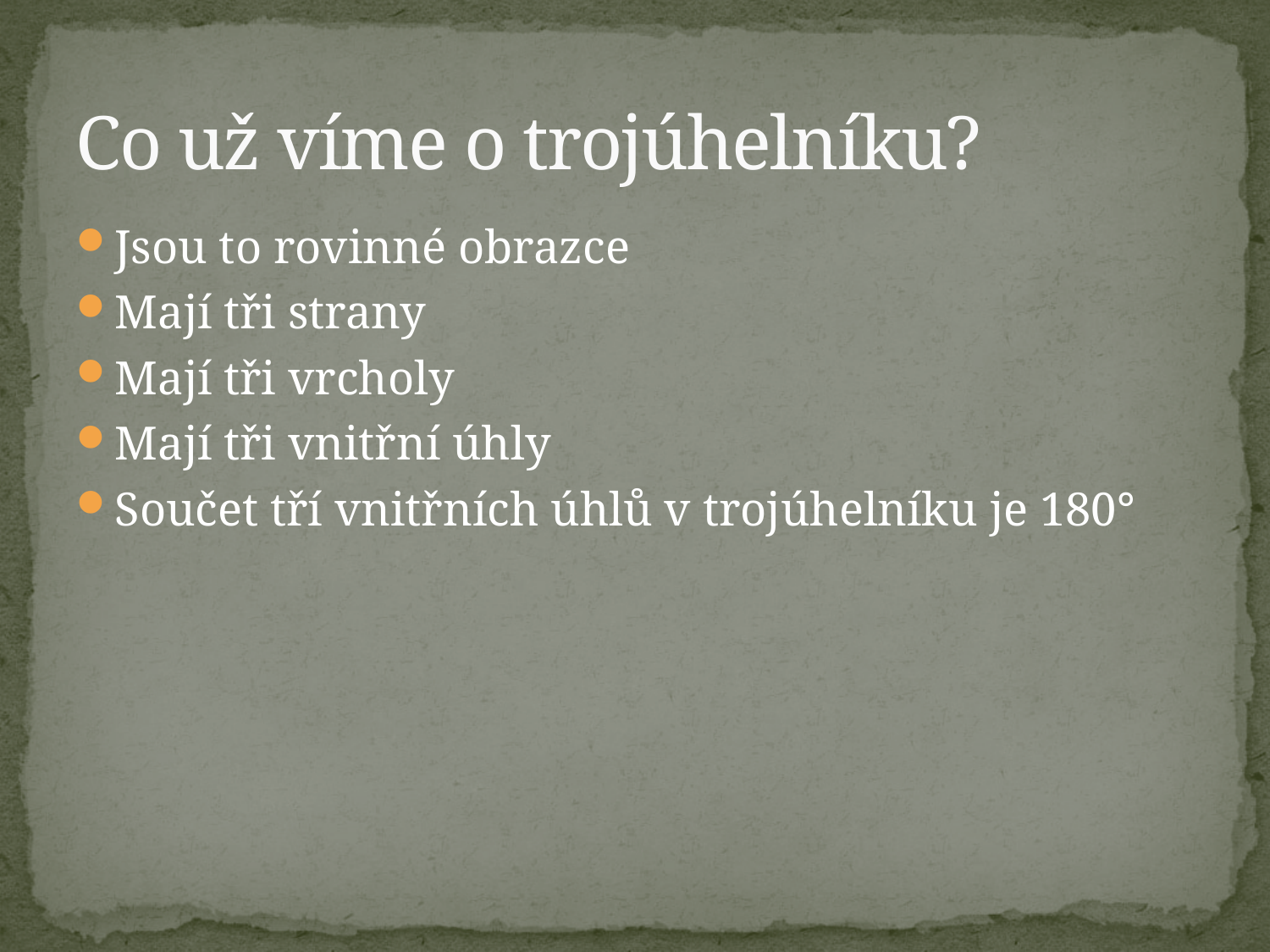

# Co už víme o trojúhelníku?
Jsou to rovinné obrazce
Mají tři strany
Mají tři vrcholy
Mají tři vnitřní úhly
Součet tří vnitřních úhlů v trojúhelníku je 180°